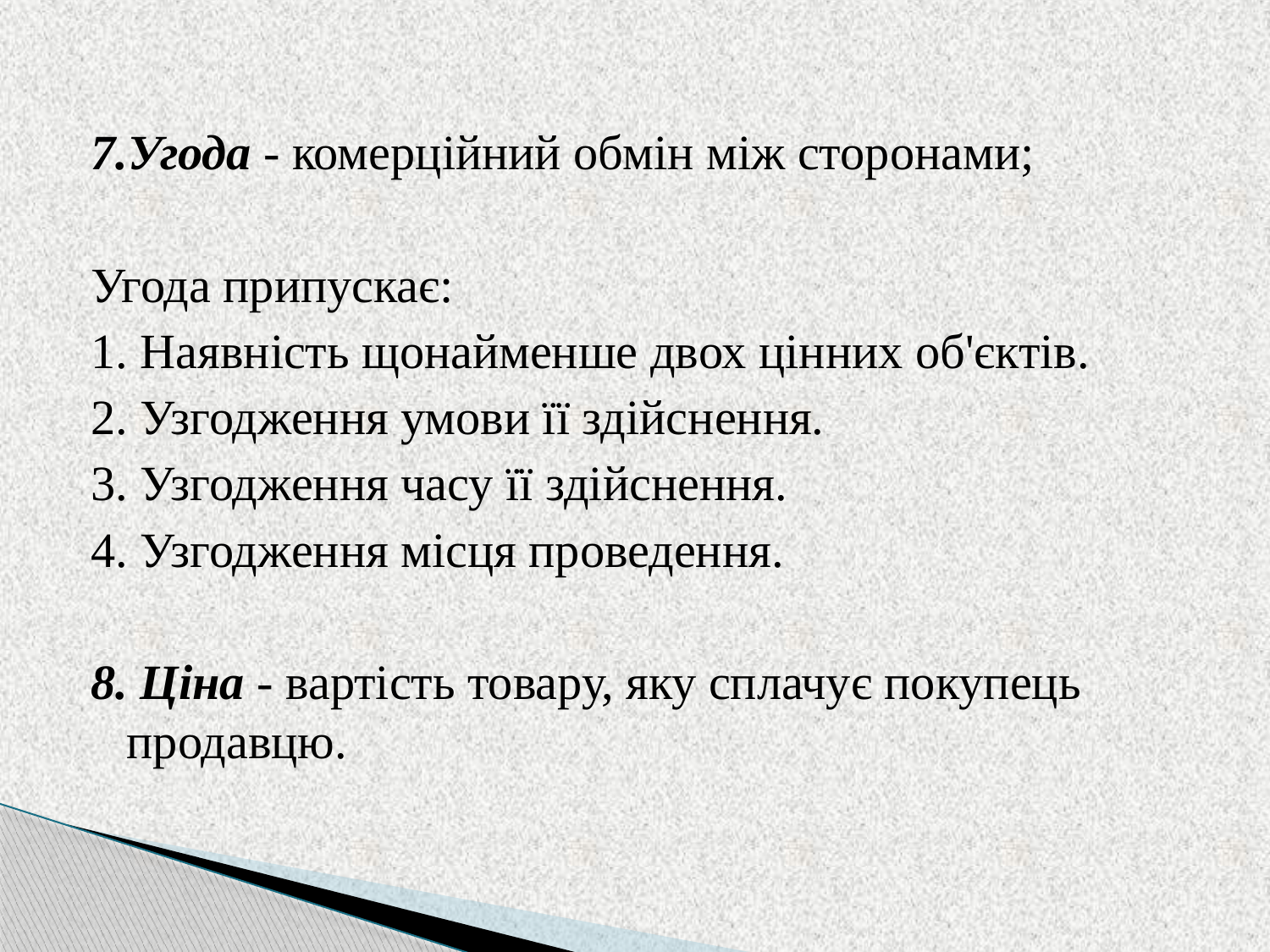

7.Угода - комерційний обмін між сторонами;

Угода припускає:
1. Наявність щонайменше двох цінних об'єктів.
2. Узгодження умови її здійснення.
3. Узгодження часу її здійснення.
4. Узгодження місця проведення.

8. Ціна - вартість товару, яку сплачує покупець продавцю.